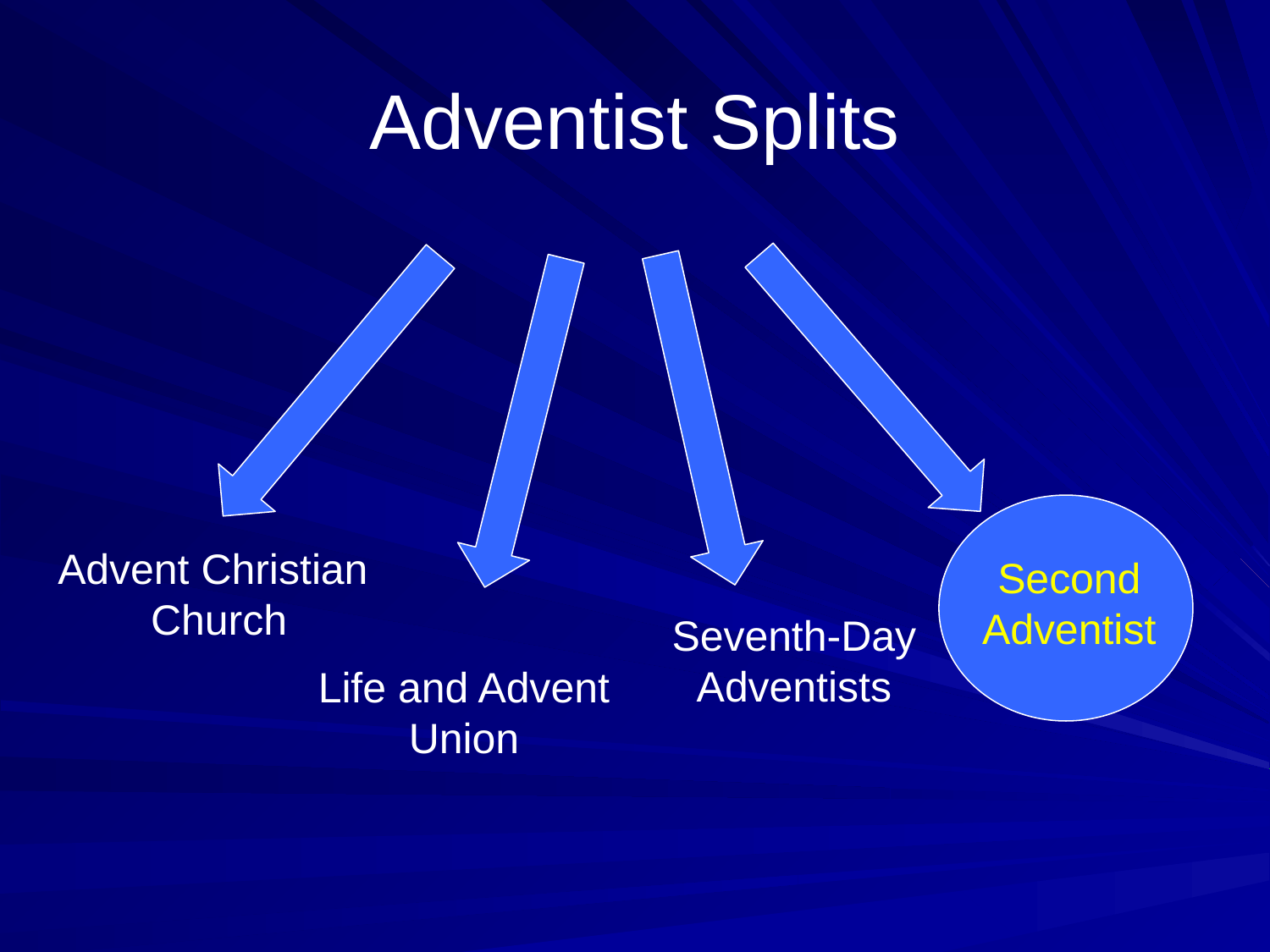

# Adventist Splits

Advent Christian
 Church
Second
Adventist
Seventh-Day
Adventists
Life and Advent
Union